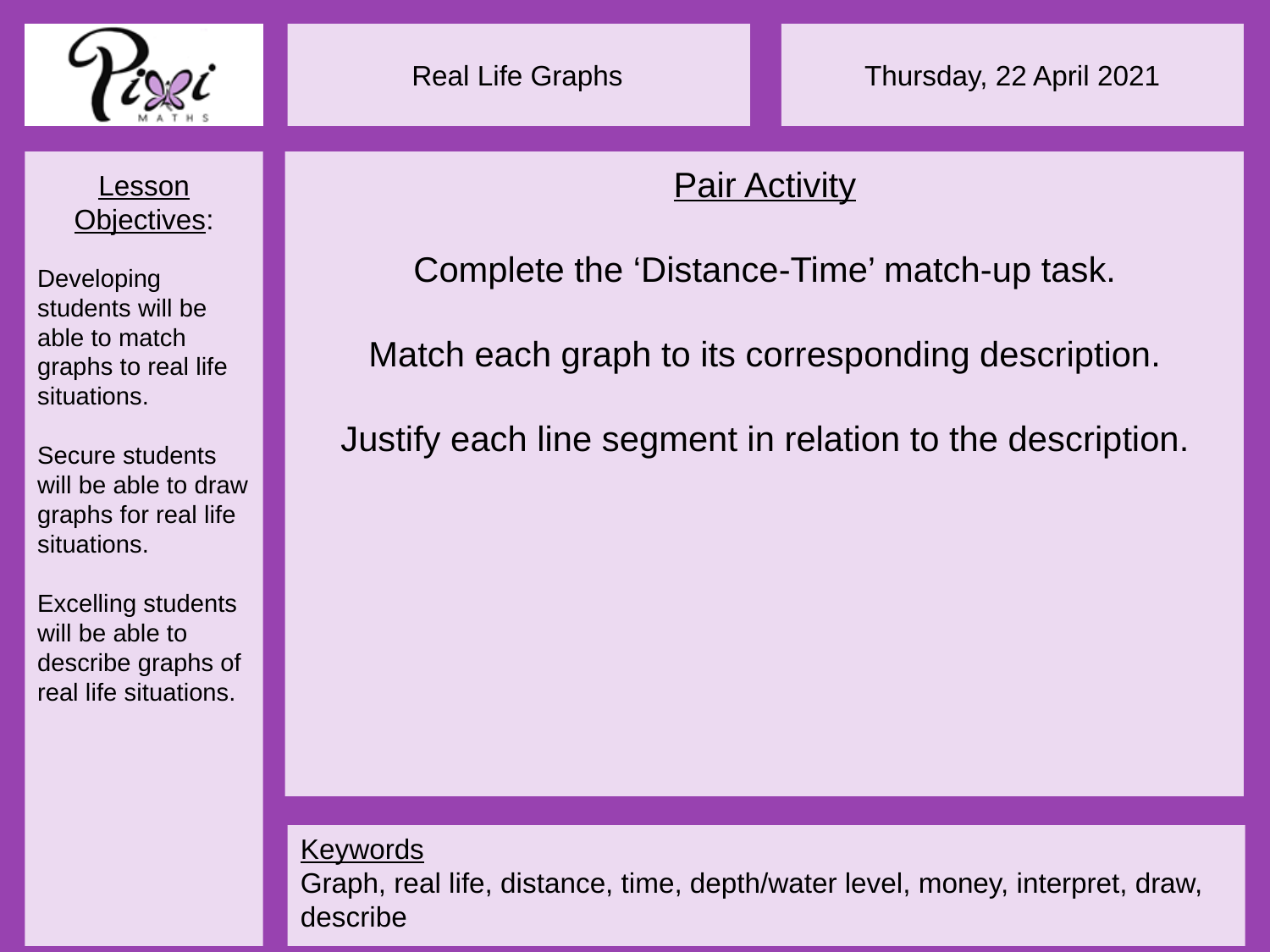

Pair Activity

Complete the ‘Distance-Time’ match-up task.

Match each graph to its corresponding description.

Justify each line segment in relation to the description.